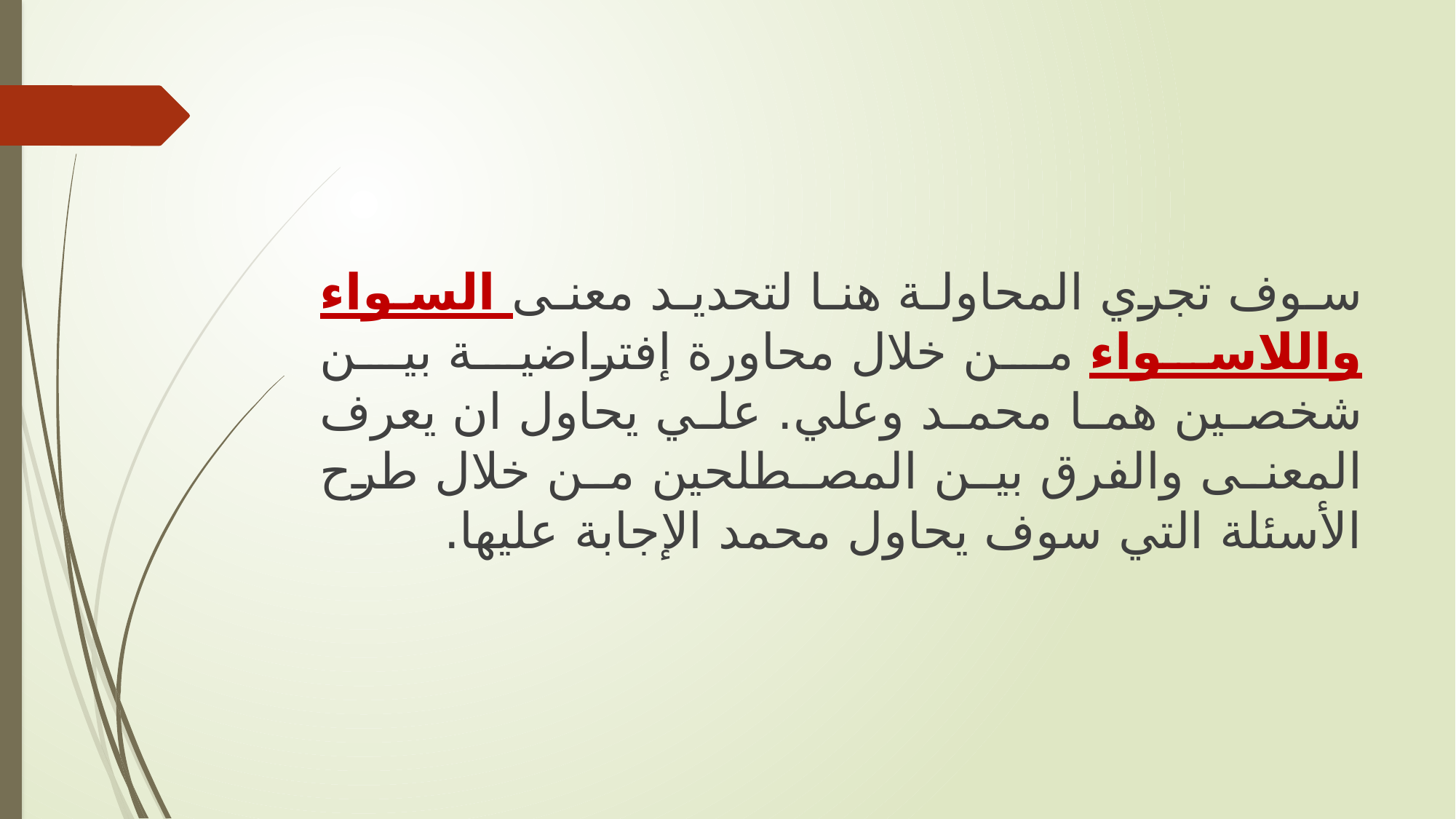

سوف تجري المحاولة هنا لتحديد معنى السواء واللاسواء من خلال محاورة إفتراضية بين شخصين هما محمد وعلي. علي يحاول ان يعرف المعنى والفرق بين المصطلحين من خلال طرح الأسئلة التي سوف يحاول محمد الإجابة عليها.